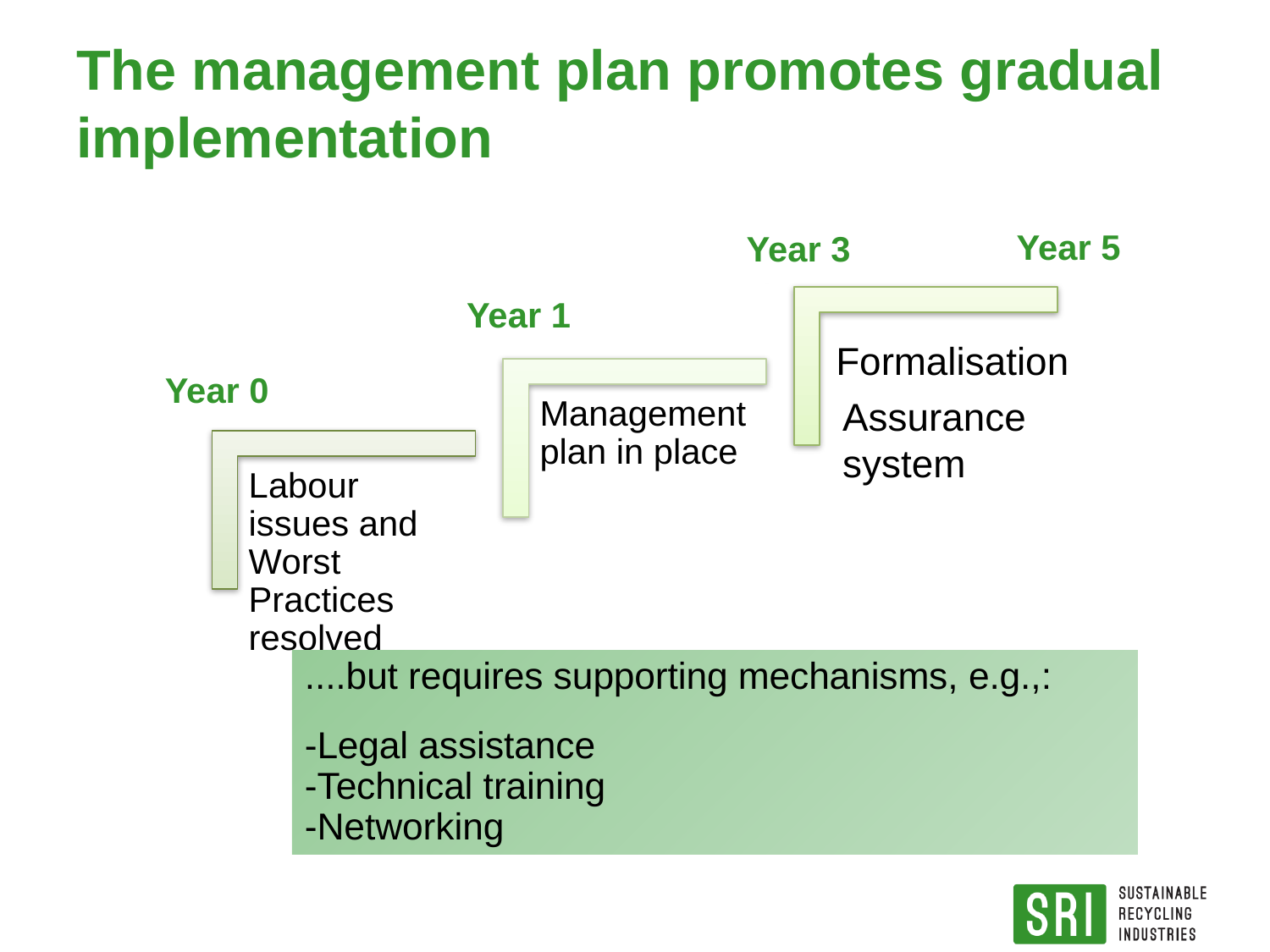

# The management plan promotes gradual implementation
Labour issues and Worst Practices resolved
Management plan in place

Year 5
Year 3

Year 1

Formalisation

Year 0
Assurance system
....but requires supporting mechanisms, e.g.,:
-Legal assistance
-Technical training
-Networking